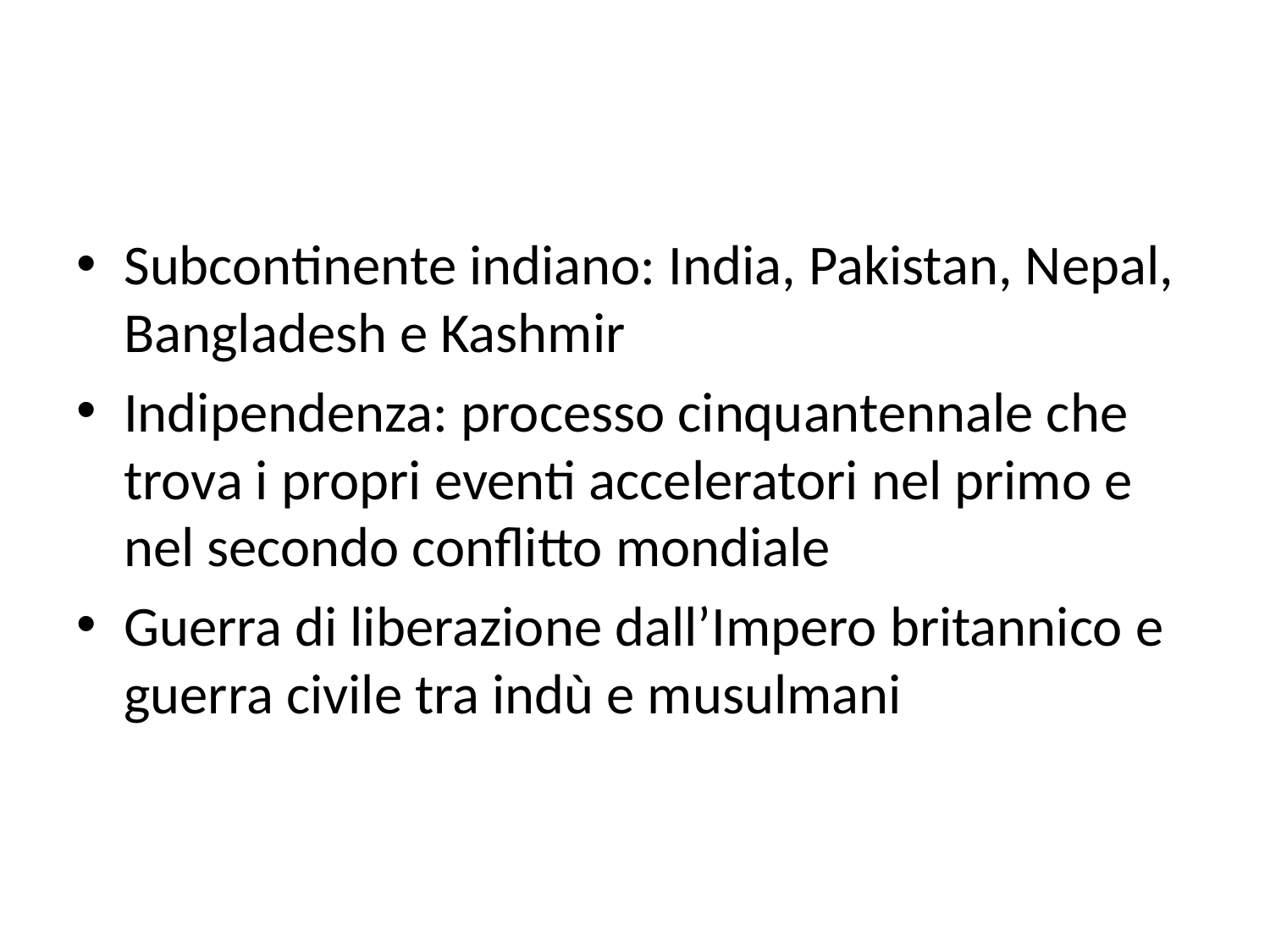

#
Subcontinente indiano: India, Pakistan, Nepal, Bangladesh e Kashmir
Indipendenza: processo cinquantennale che trova i propri eventi acceleratori nel primo e nel secondo conflitto mondiale
Guerra di liberazione dall’Impero britannico e guerra civile tra indù e musulmani